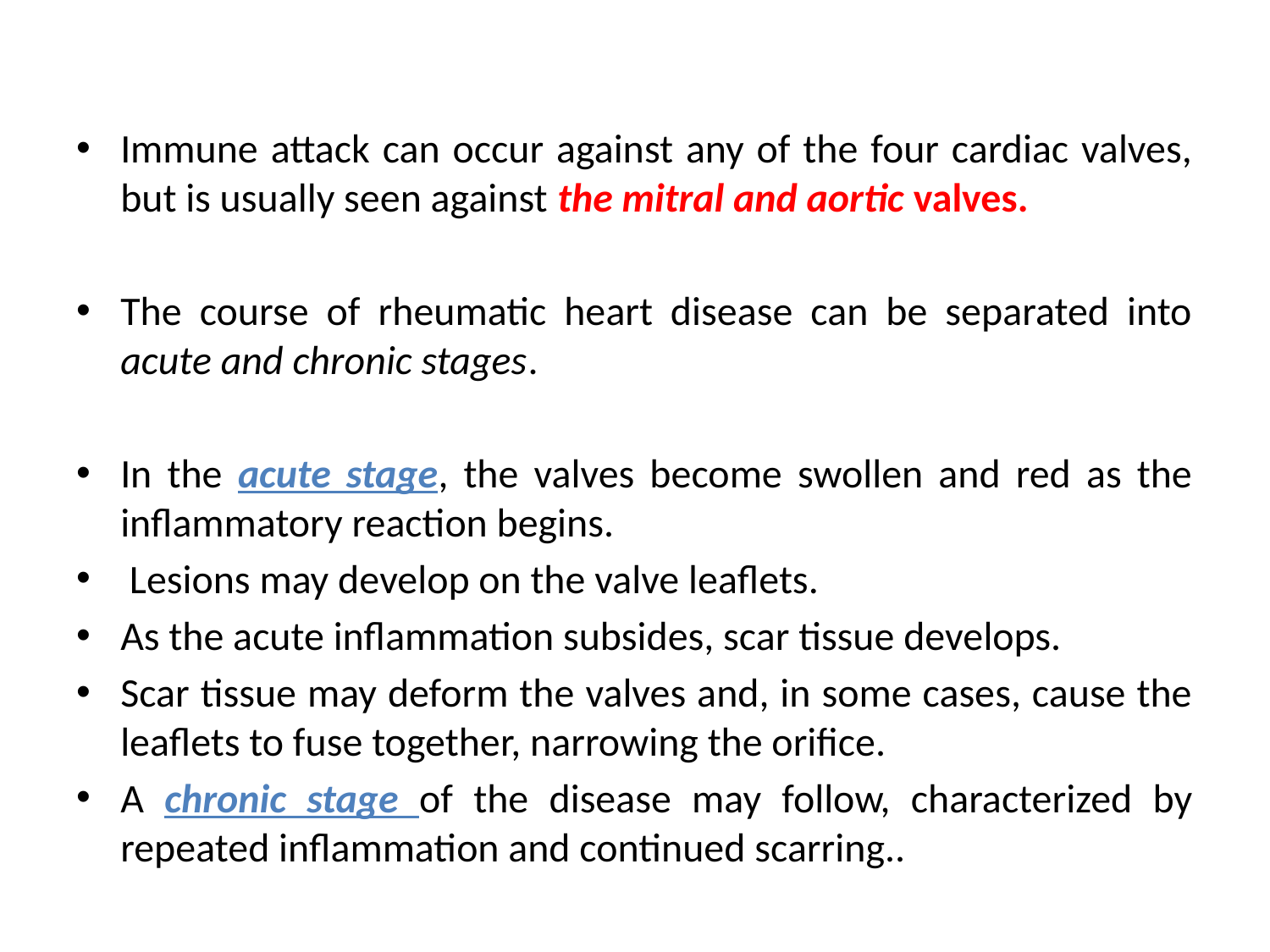

Immune attack can occur against any of the four cardiac valves, but is usually seen against the mitral and aortic valves.

The course of rheumatic heart disease can be separated into acute and chronic stages.

In the acute stage, the valves become swollen and red as the inflammatory reaction begins.
 Lesions may develop on the valve leaflets.
As the acute inflammation subsides, scar tissue develops.
Scar tissue may deform the valves and, in some cases, cause the leaflets to fuse together, narrowing the orifice.
A chronic stage of the disease may follow, characterized by repeated inflammation and continued scarring..